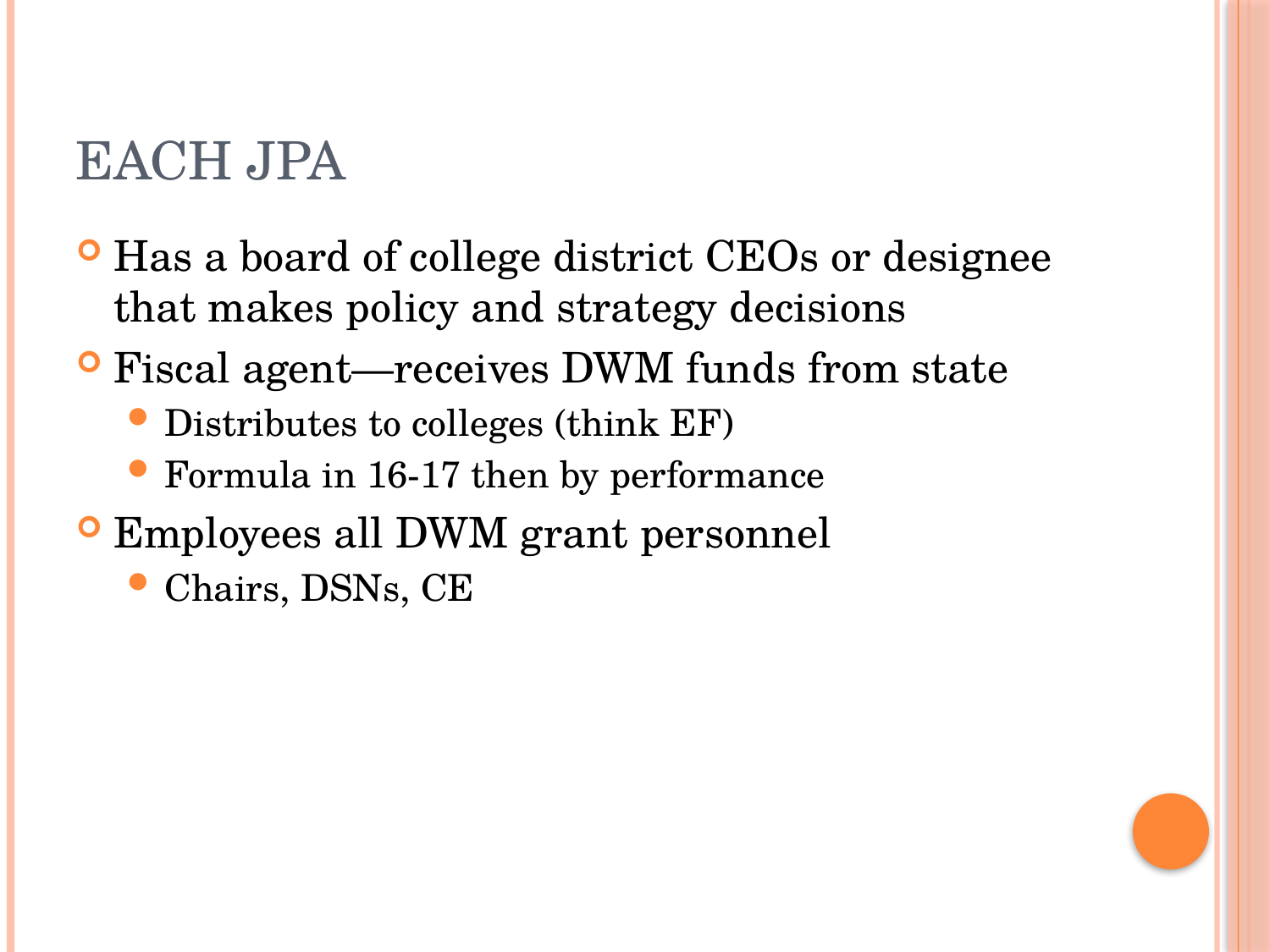

# Each JPA
Has a board of college district CEOs or designee that makes policy and strategy decisions
Fiscal agent—receives DWM funds from state
Distributes to colleges (think EF)
Formula in 16-17 then by performance
Employees all DWM grant personnel
Chairs, DSNs, CE